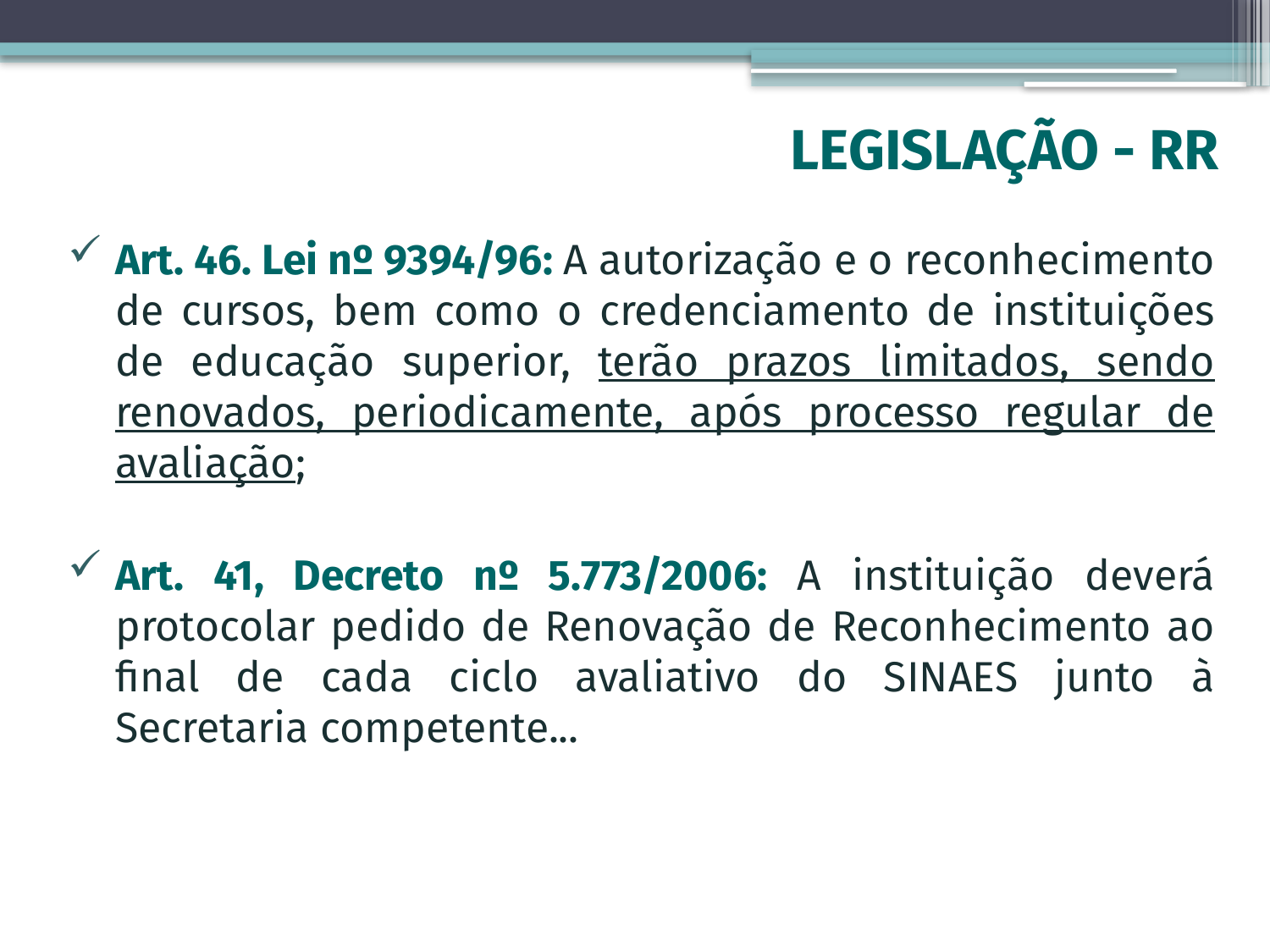

# LEGISLAÇÃO - RR
Art. 46. Lei nº 9394/96: A autorização e o reconhecimento de cursos, bem como o credenciamento de instituições de educação superior, terão prazos limitados, sendo renovados, periodicamente, após processo regular de avaliação;

Art. 41, Decreto nº 5.773/2006: A instituição deverá protocolar pedido de Renovação de Reconhecimento ao final de cada ciclo avaliativo do SINAES junto à Secretaria competente...